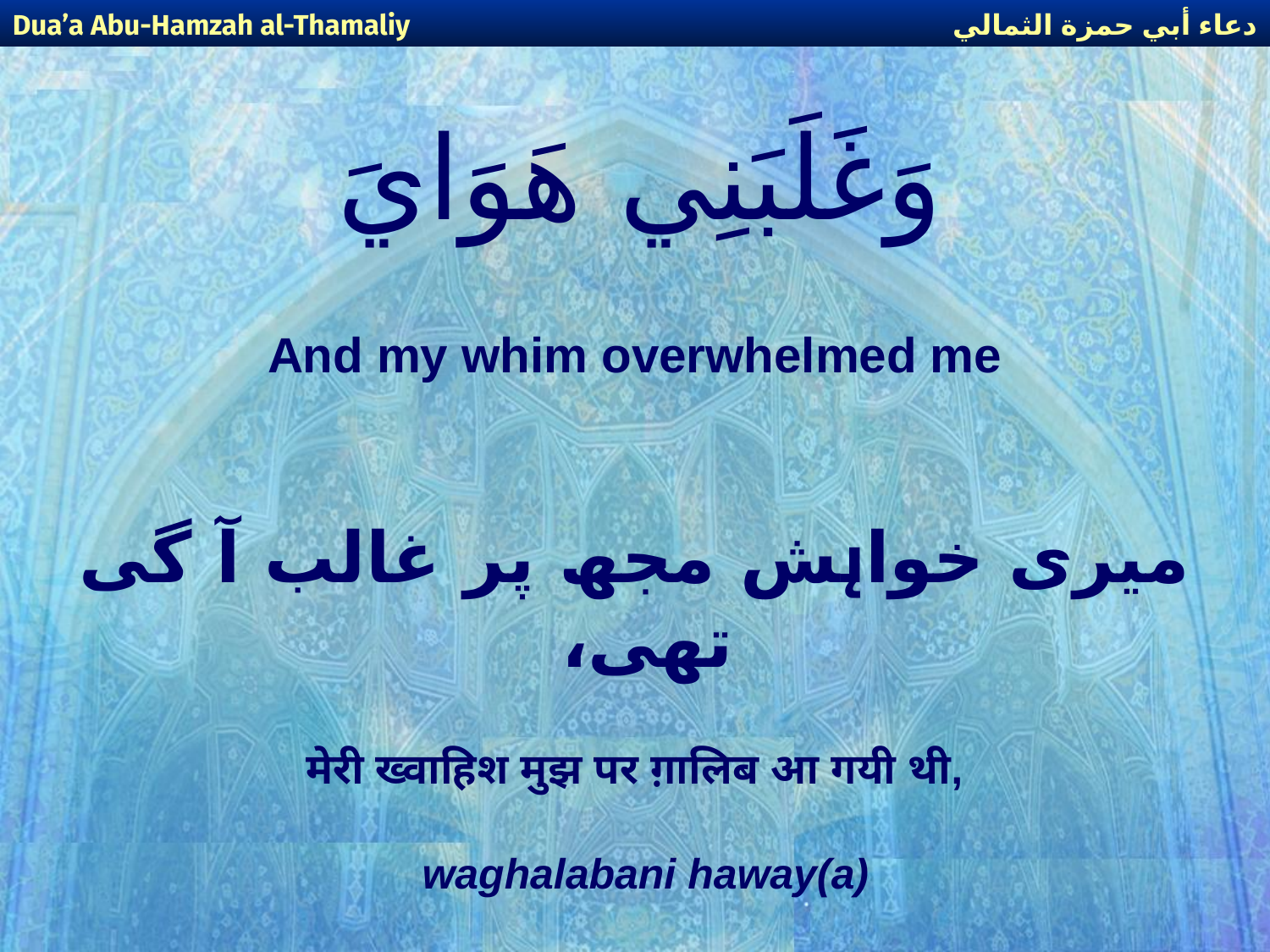

دعاء أبي حمزة الثمالي
Dua’a Abu-Hamzah al-Thamaliy
# وَغَلَبَنِي هَوَايَ
And my whim overwhelmed me
میری خواہش مجھ پر غالب آ گی تھی،
मेरी ख्वाहिश मुझ पर ग़ालिब आ गयी थी,
waghalabani haway(a)